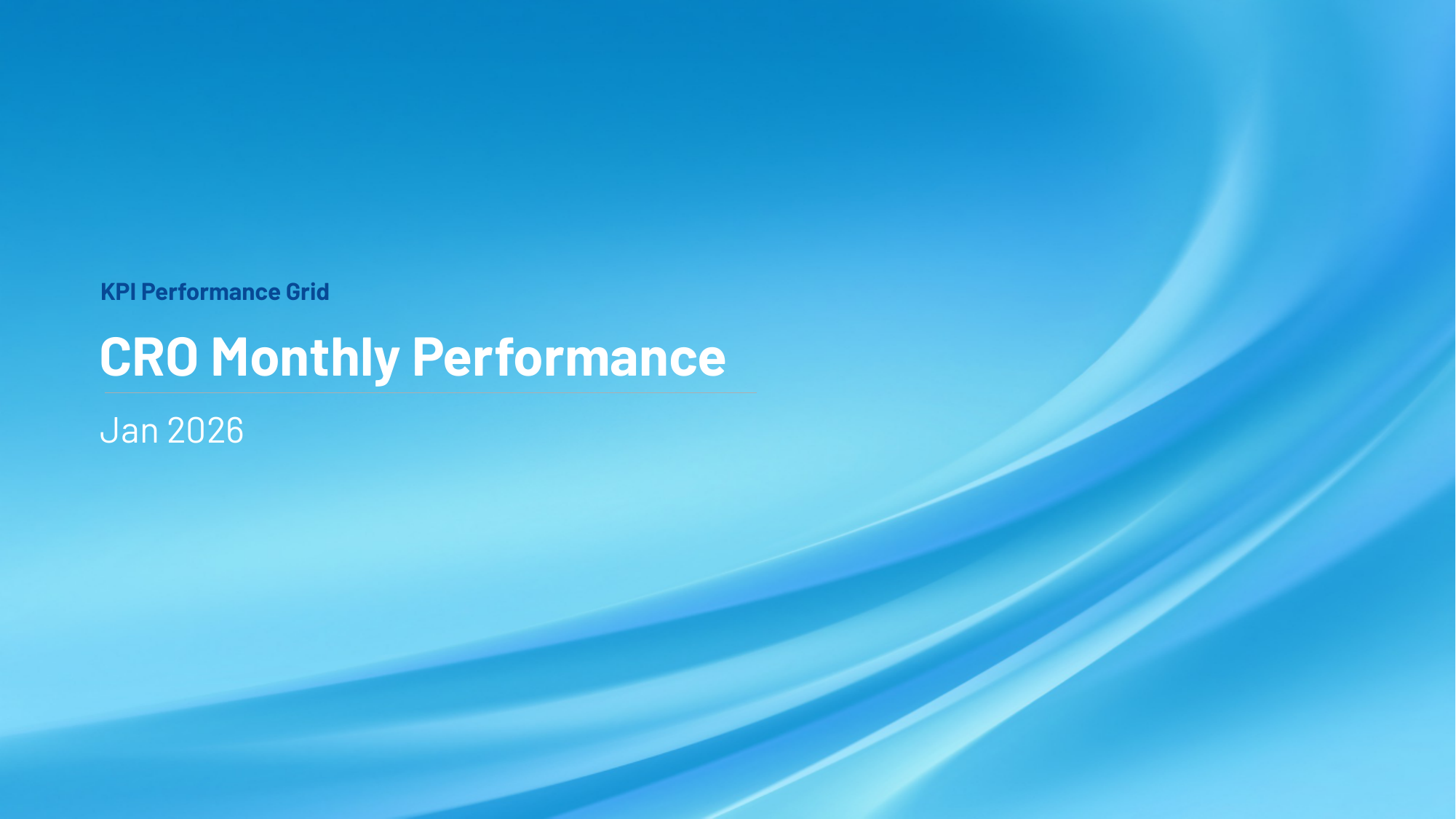

KPI Performance Grid
CRO Monthly Performance
Jan 2026